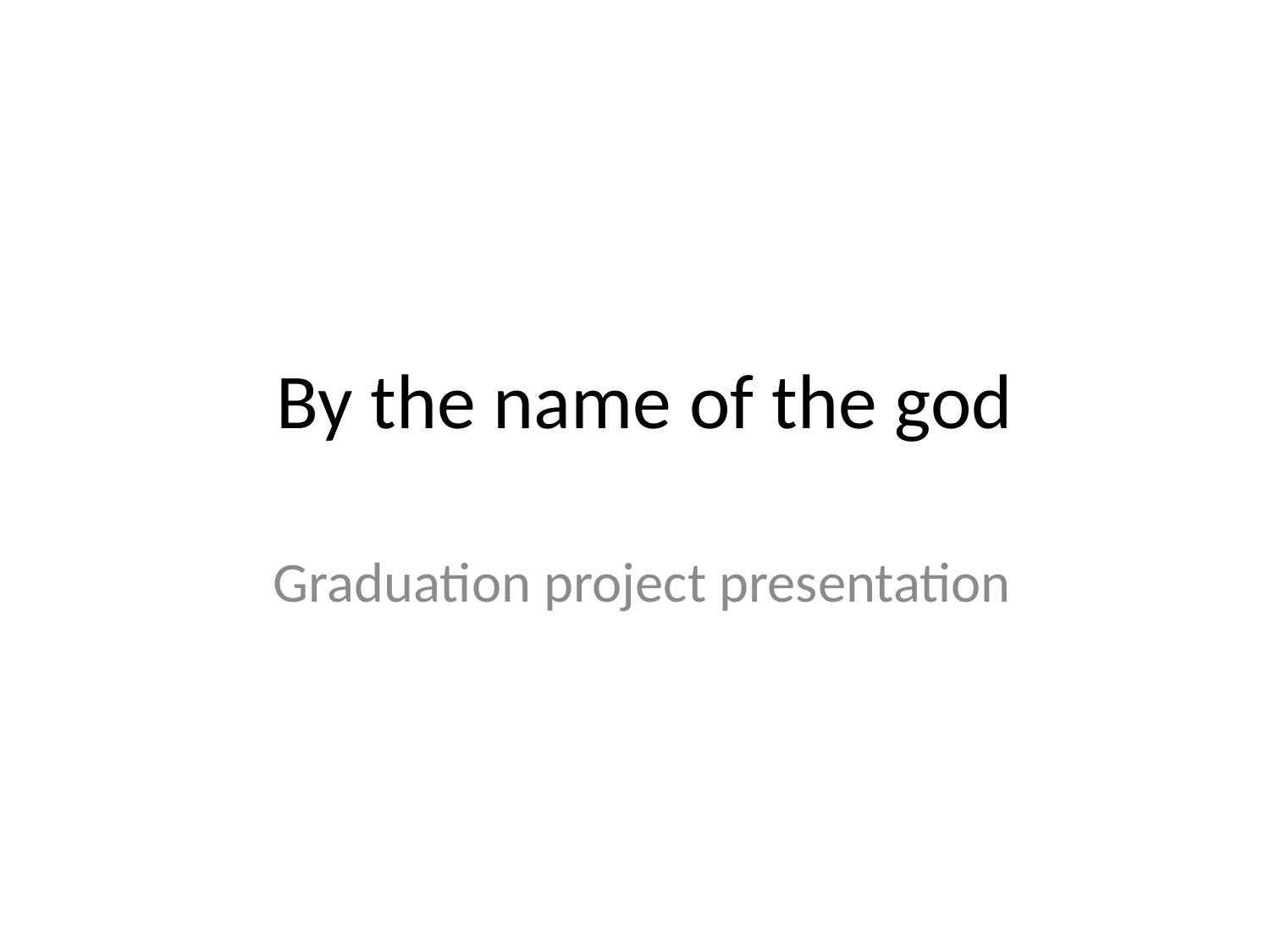

# By the name of the god
Graduation project presentation